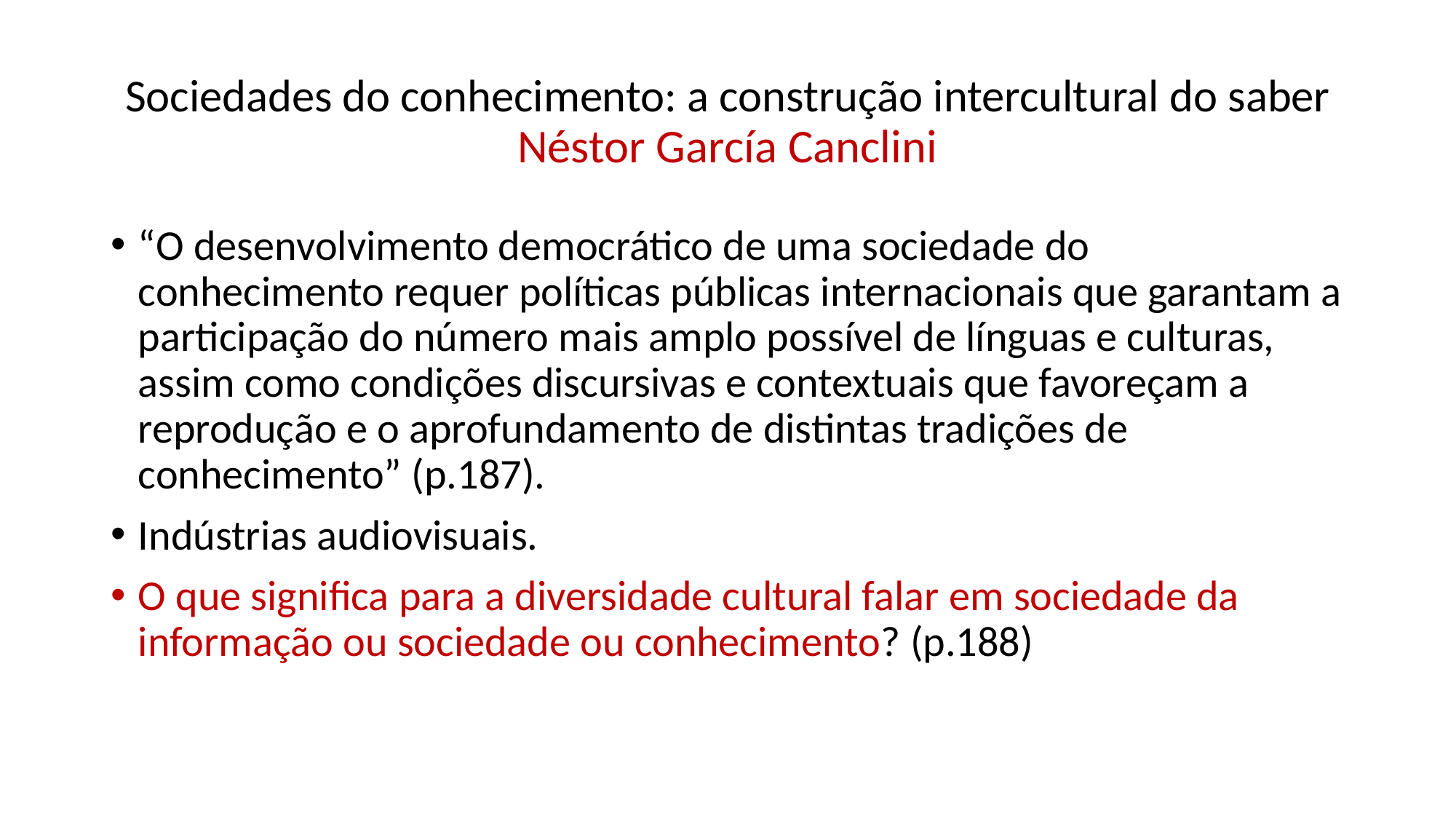

# Sociedades do conhecimento: a construção intercultural do saber Néstor García Canclini
“O desenvolvimento democrático de uma sociedade do conhecimento requer políticas públicas internacionais que garantam a participação do número mais amplo possível de línguas e culturas, assim como condições discursivas e contextuais que favoreçam a reprodução e o aprofundamento de distintas tradições de conhecimento” (p.187).
Indústrias audiovisuais.
O que significa para a diversidade cultural falar em sociedade da informação ou sociedade ou conhecimento? (p.188)